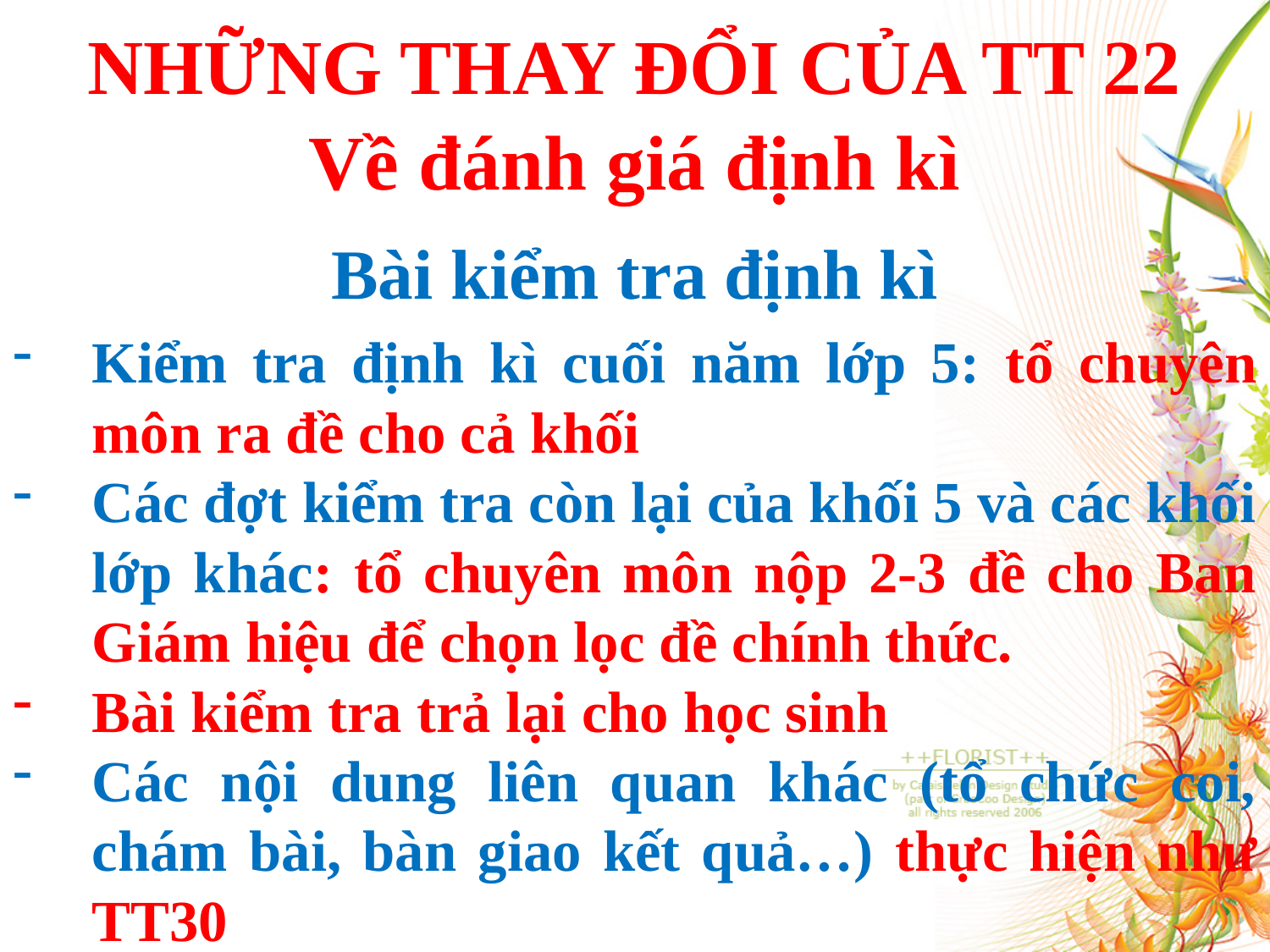

NHỮNG THAY ĐỔI CỦA TT 22
Về đánh giá định kì
Bài kiểm tra định kì

Kiểm tra định kì cuối năm lớp 5: tổ chuyên môn ra đề cho cả khối
Các đợt kiểm tra còn lại của khối 5 và các khối lớp khác: tổ chuyên môn nộp 2-3 đề cho Ban Giám hiệu để chọn lọc đề chính thức.
Bài kiểm tra trả lại cho học sinh
Các nội dung liên quan khác (tổ chức coi, chám bài, bàn giao kết quả…) thực hiện như TT30